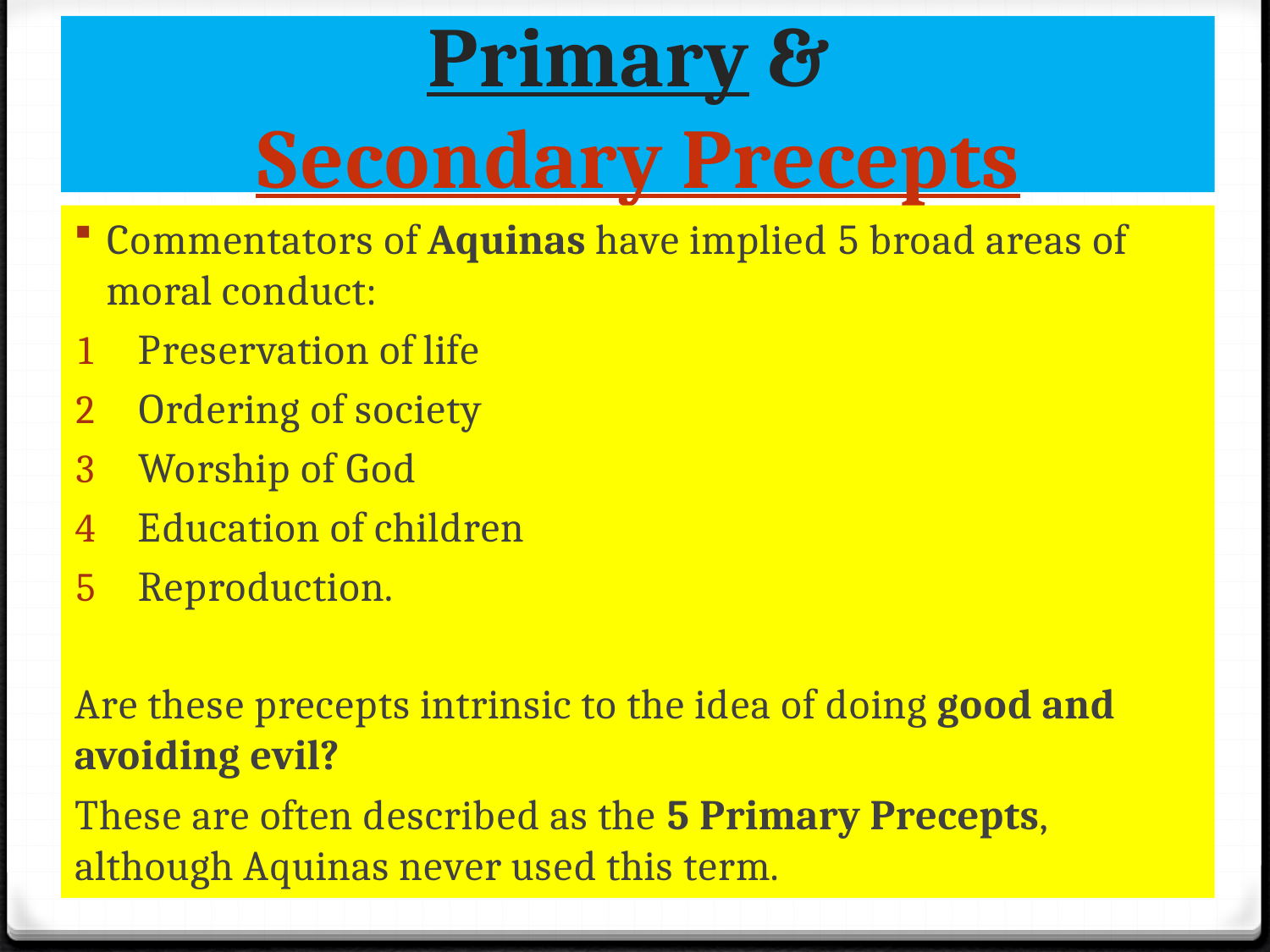

# Primary & Secondary Precepts
Commentators of Aquinas have implied 5 broad areas of moral conduct:
Preservation of life
Ordering of society
Worship of God
Education of children
Reproduction.

Are these precepts intrinsic to the idea of doing good and avoiding evil?
These are often described as the 5 Primary Precepts, although Aquinas never used this term.